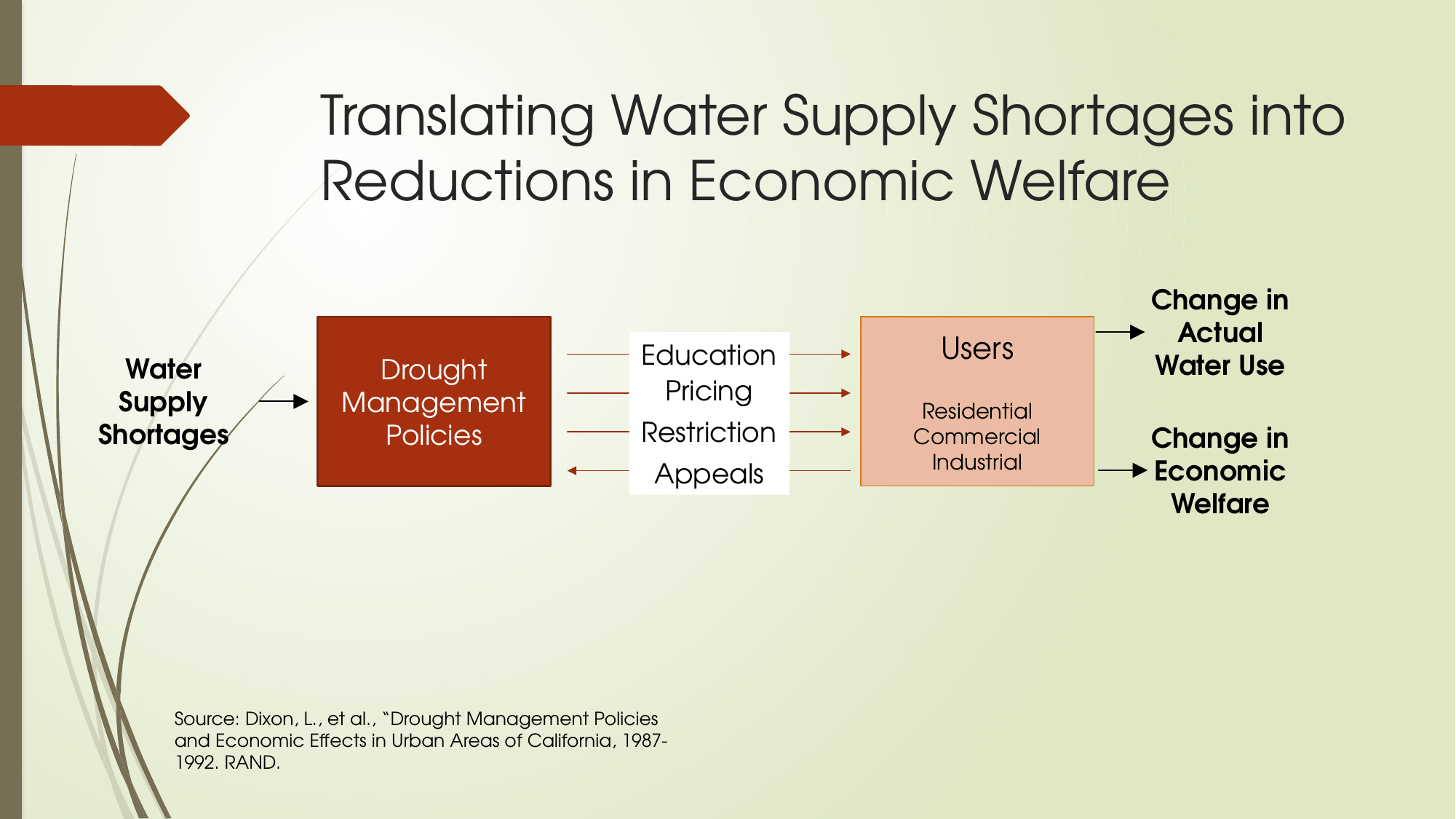

# Translating Water Supply Shortages into Reductions in Economic Welfare
Change in
Actual
Water Use
Drought
Management
Policies
Users

Residential
Commercial
Industrial
Education
Water
Supply
Shortages
Pricing
Restrictions
Change in
Economic
Welfare
Appeals
Source: Dixon, L., et al., “Drought Management Policies and Economic Effects in Urban Areas of California, 1987-1992. RAND.